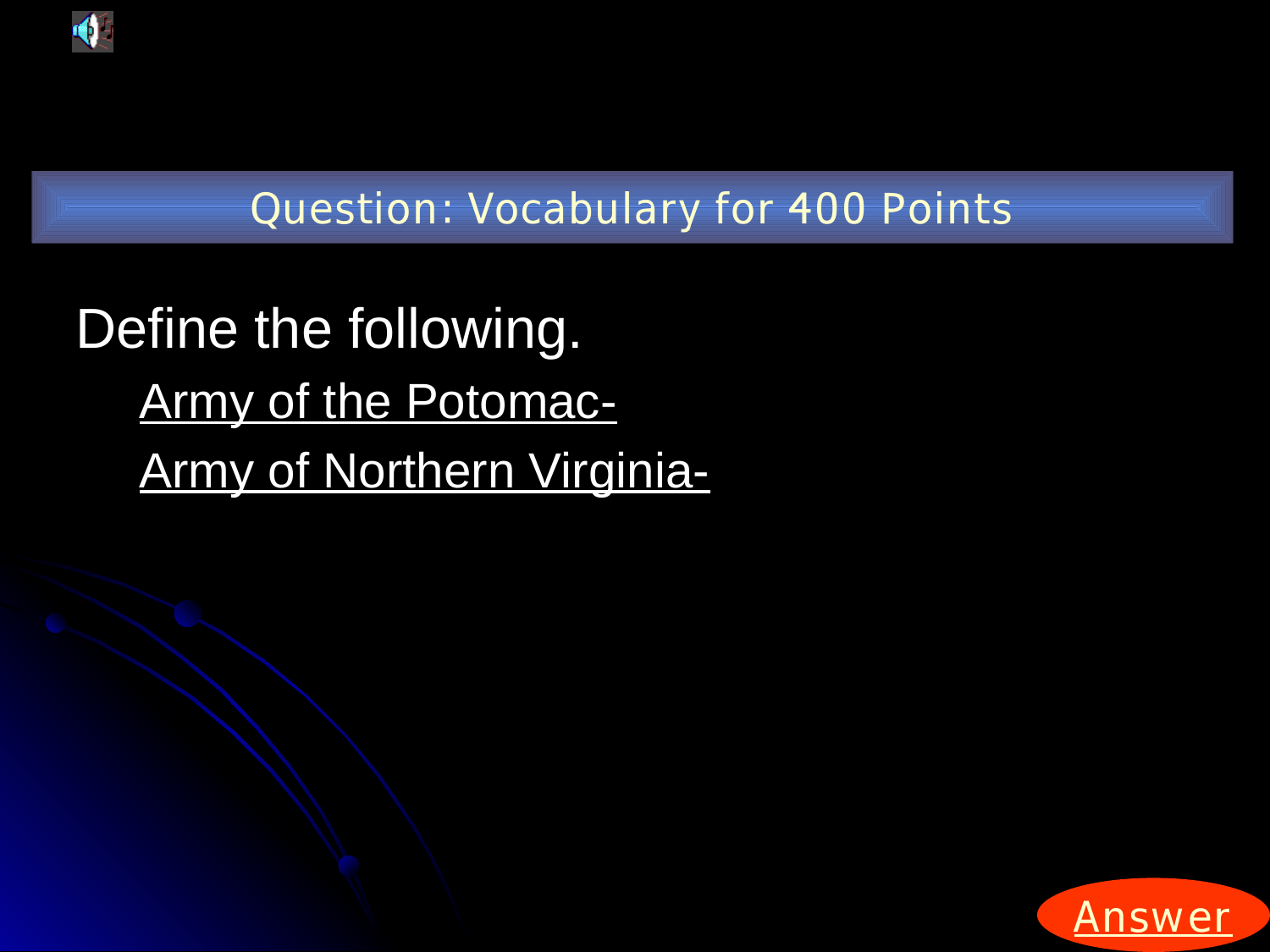

Question: Vocabulary for 400 Points
Define the following.
Army of the Potomac-
Army of Northern Virginia-

Answer